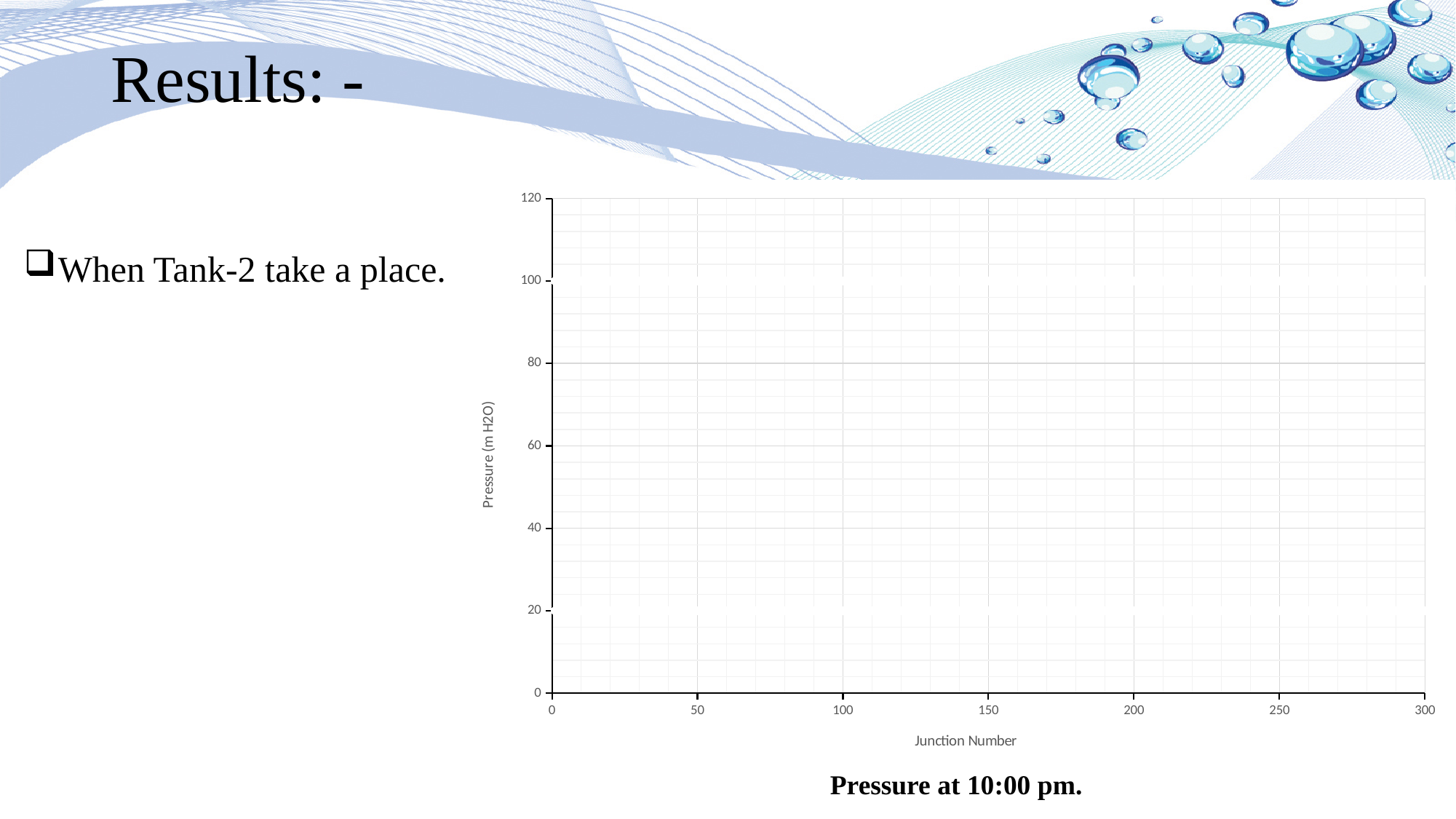

# Results: -

### Chart

| Category |  |  |  |
|---|---|---|---|
When Tank-2 take a place.
Pressure at 10:00 pm.